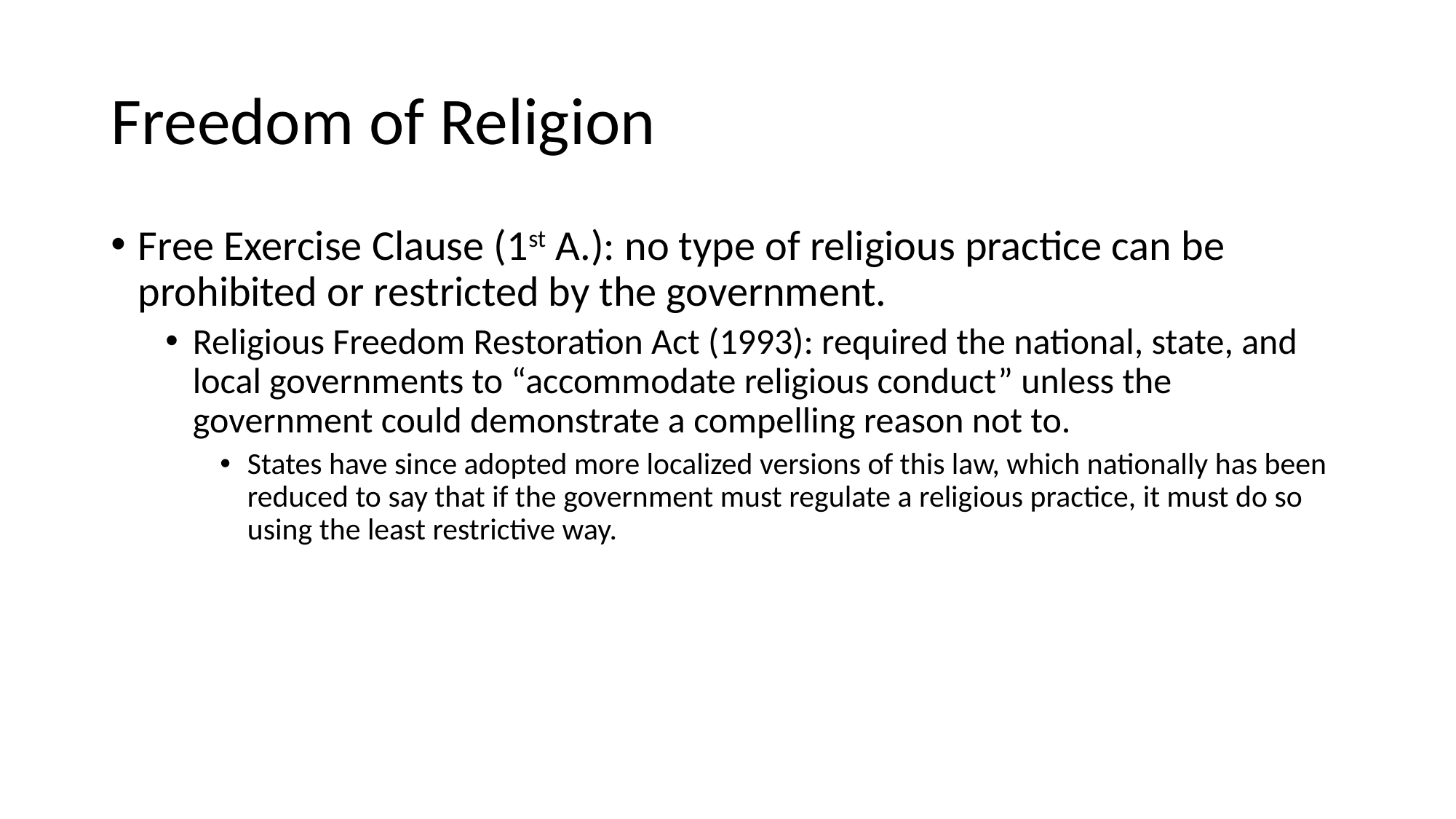

# Freedom of Religion
Free Exercise Clause (1st A.): no type of religious practice can be prohibited or restricted by the government.
Religious Freedom Restoration Act (1993): required the national, state, and local governments to “accommodate religious conduct” unless the government could demonstrate a compelling reason not to.
States have since adopted more localized versions of this law, which nationally has been reduced to say that if the government must regulate a religious practice, it must do so using the least restrictive way.